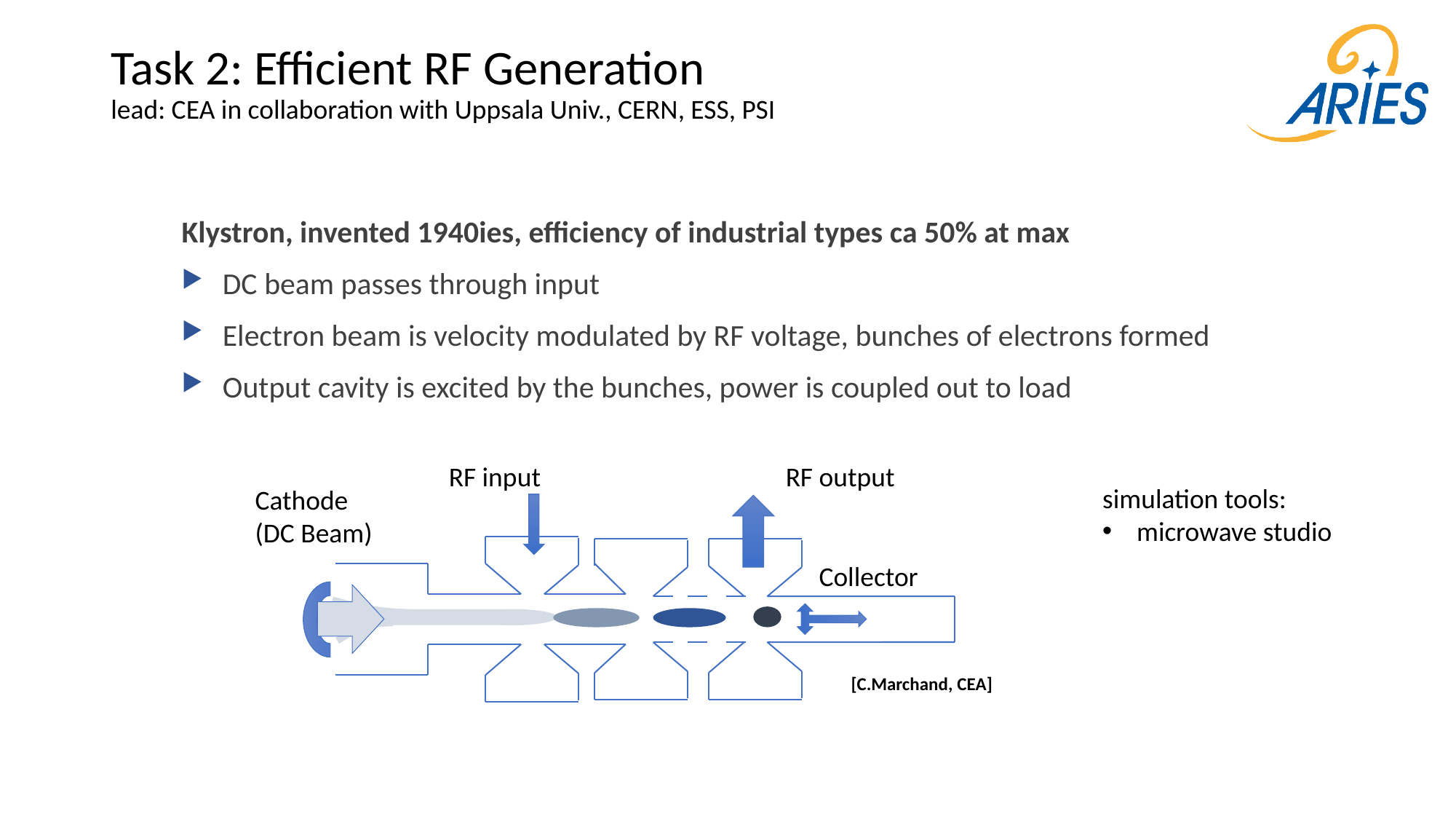

# Task 2: Efficient RF Generation lead: CEA in collaboration with Uppsala Univ., CERN, ESS, PSI
Klystron, invented 1940ies, efficiency of industrial types ca 50% at max
DC beam passes through input
Electron beam is velocity modulated by RF voltage, bunches of electrons formed
Output cavity is excited by the bunches, power is coupled out to load
RF input
RF output
Cathode
(DC Beam)

Collector
simulation tools:
microwave studio
[C.Marchand, CEA]